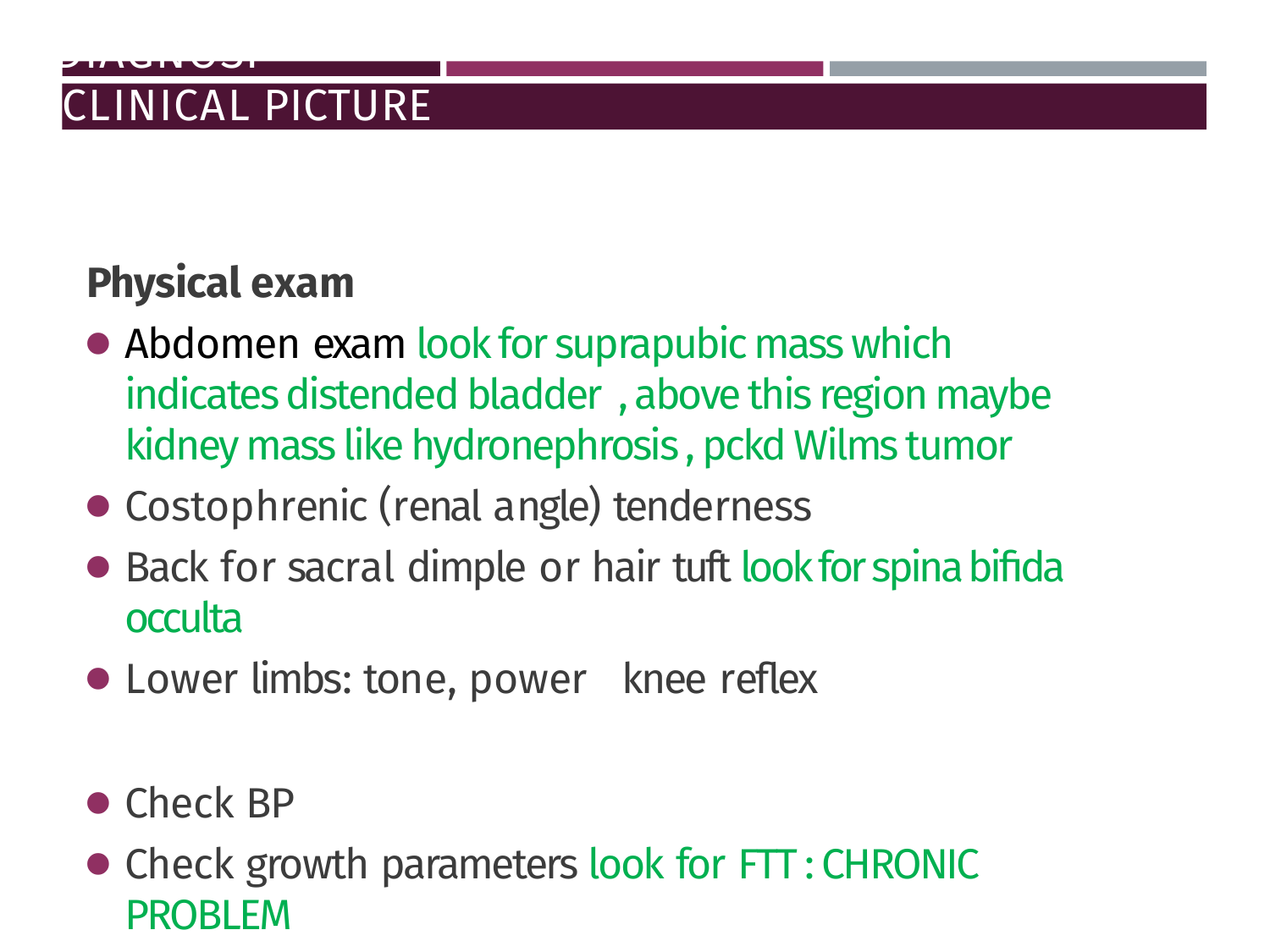

# DIAGNOSIS
CLINICAL PICTURE
Physical exam
Abdomen exam look for suprapubic mass which indicates distended bladder  , above this region maybe kidney mass like hydronephrosis , pckd Wilms tumor
Costophrenic (renal angle) tenderness
Back for sacral dimple or hair tuft look for spina bifida occulta
Lower limbs: tone, power	knee reflex

Check BP
Check growth parameters look for FTT : CHRONIC PROBLEM